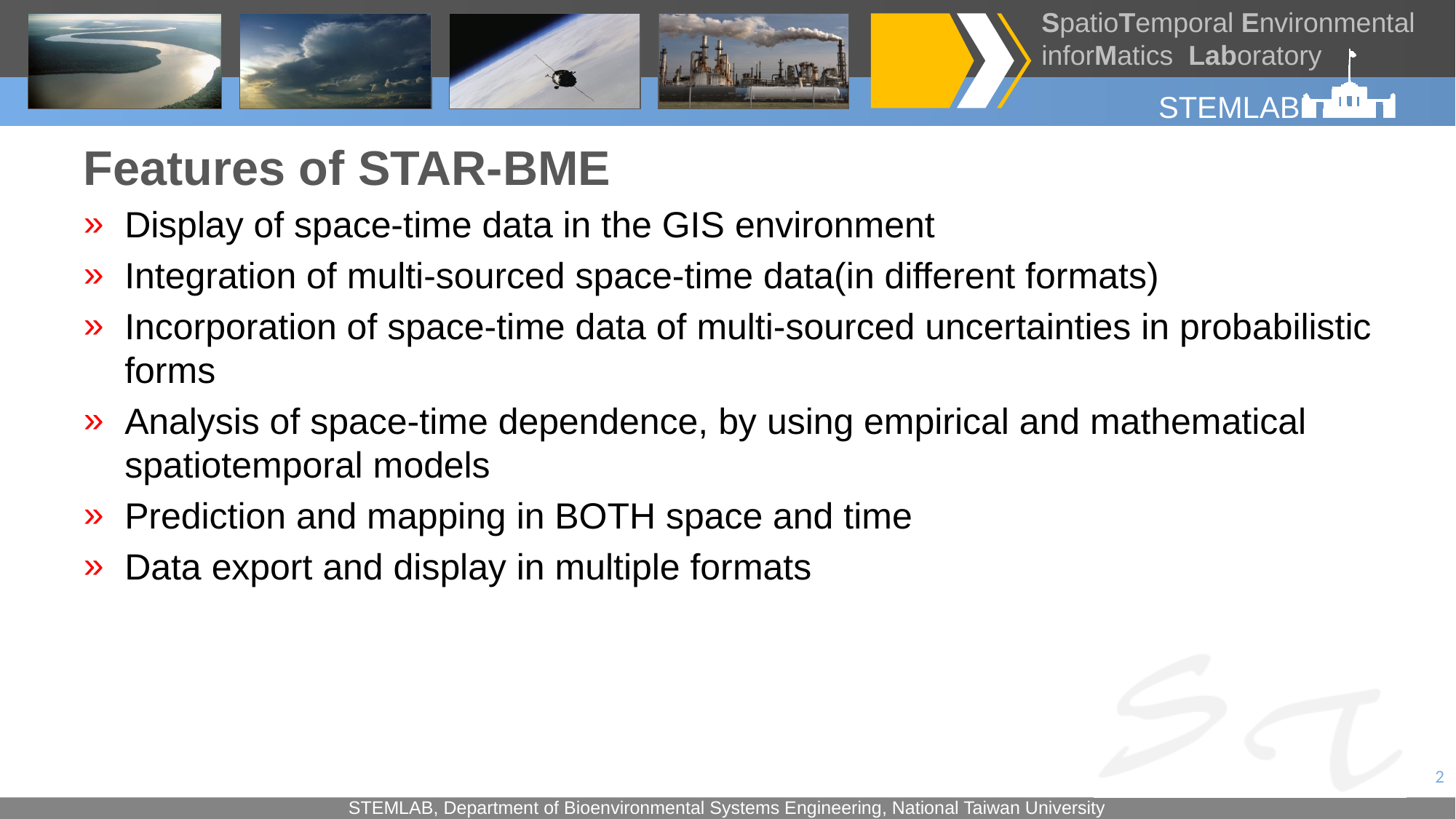

# Features of STAR-BME
Display of space-time data in the GIS environment
Integration of multi-sourced space-time data(in different formats)
Incorporation of space-time data of multi-sourced uncertainties in probabilistic forms
Analysis of space-time dependence, by using empirical and mathematical spatiotemporal models
Prediction and mapping in BOTH space and time
Data export and display in multiple formats
2